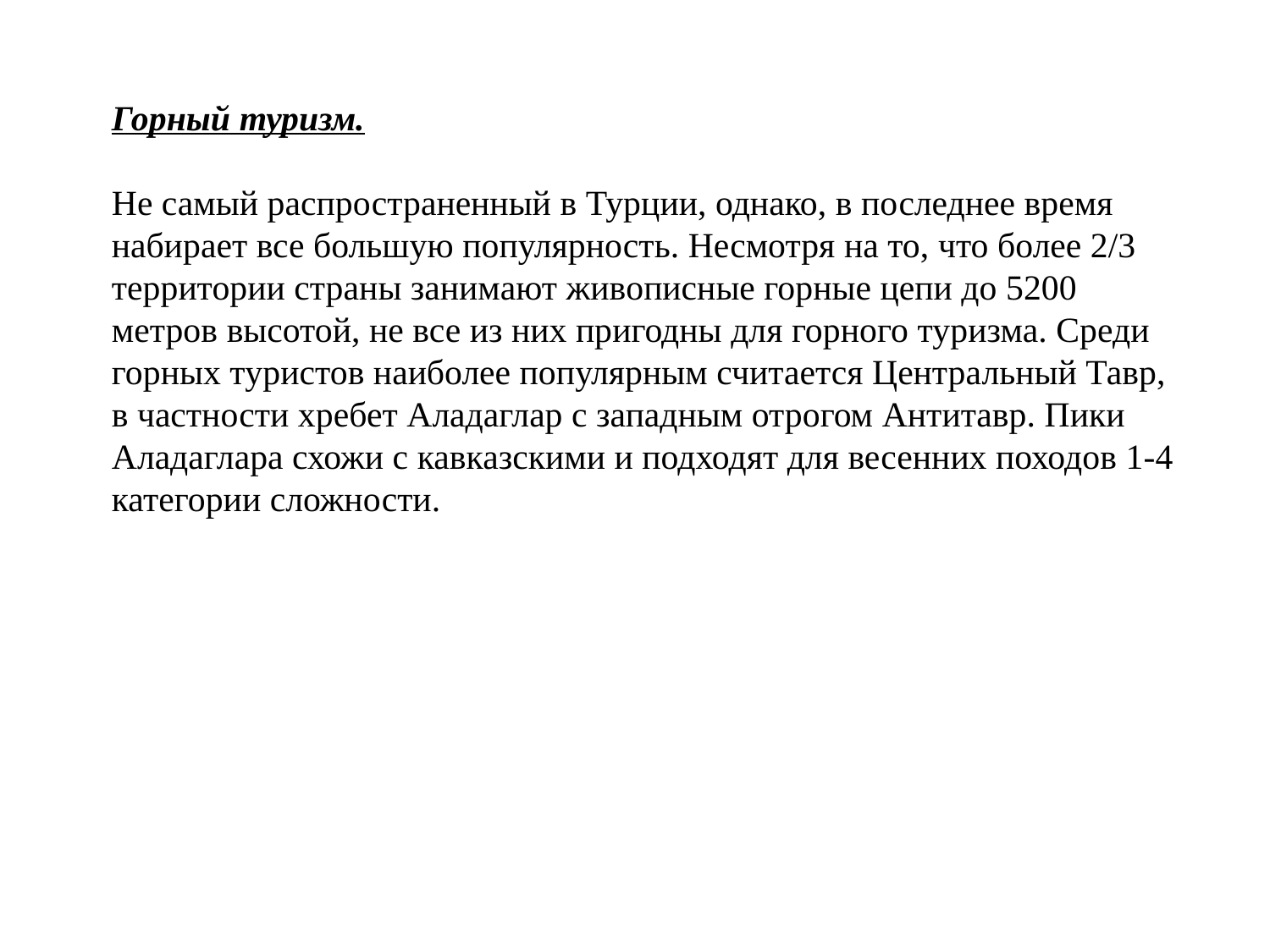

Горный туризм.

Не самый распространенный в Турции, однако, в последнее время набирает все большую популярность. Несмотря на то, что более 2/3 территории страны занимают живописные горные цепи до 5200 метров высотой, не все из них пригодны для горного туризма. Среди горных туристов наиболее популярным считается Центральный Тавр, в частности хребет Аладаглар с западным отрогом Антитавр. Пики Аладаглара схожи с кавказскими и подходят для весенних походов 1-4 категории сложности.